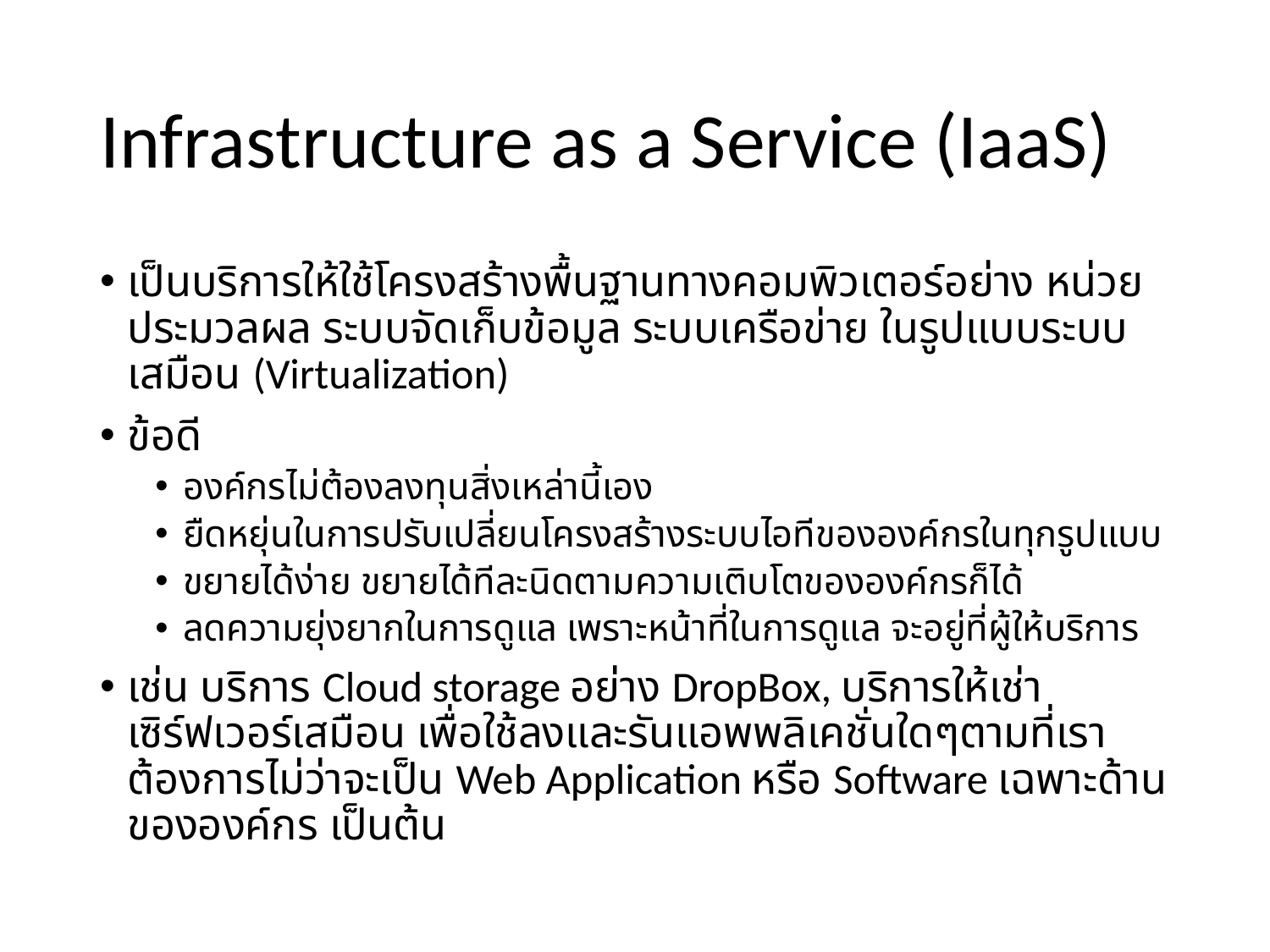

# Infrastructure as a Service (IaaS)
เป็นบริการให้ใช้โครงสร้างพื้นฐานทางคอมพิวเตอร์อย่าง หน่วยประมวลผล ระบบจัดเก็บข้อมูล ระบบเครือข่าย ในรูปแบบระบบเสมือน (Virtualization)
ข้อดี
องค์กรไม่ต้องลงทุนสิ่งเหล่านี้เอง
ยืดหยุ่นในการปรับเปลี่ยนโครงสร้างระบบไอทีขององค์กรในทุกรูปแบบ
ขยายได้ง่าย ขยายได้ทีละนิดตามความเติบโตขององค์กรก็ได้
ลดความยุ่งยากในการดูแล เพราะหน้าที่ในการดูแล จะอยู่ที่ผู้ให้บริการ
เช่น บริการ Cloud storage อย่าง DropBox, บริการให้เช่า เซิร์ฟเวอร์เสมือน เพื่อใช้ลงและรันแอพพลิเคชั่นใดๆตามที่เราต้องการไม่ว่าจะเป็น Web Application หรือ Software เฉพาะด้านขององค์กร เป็นต้น